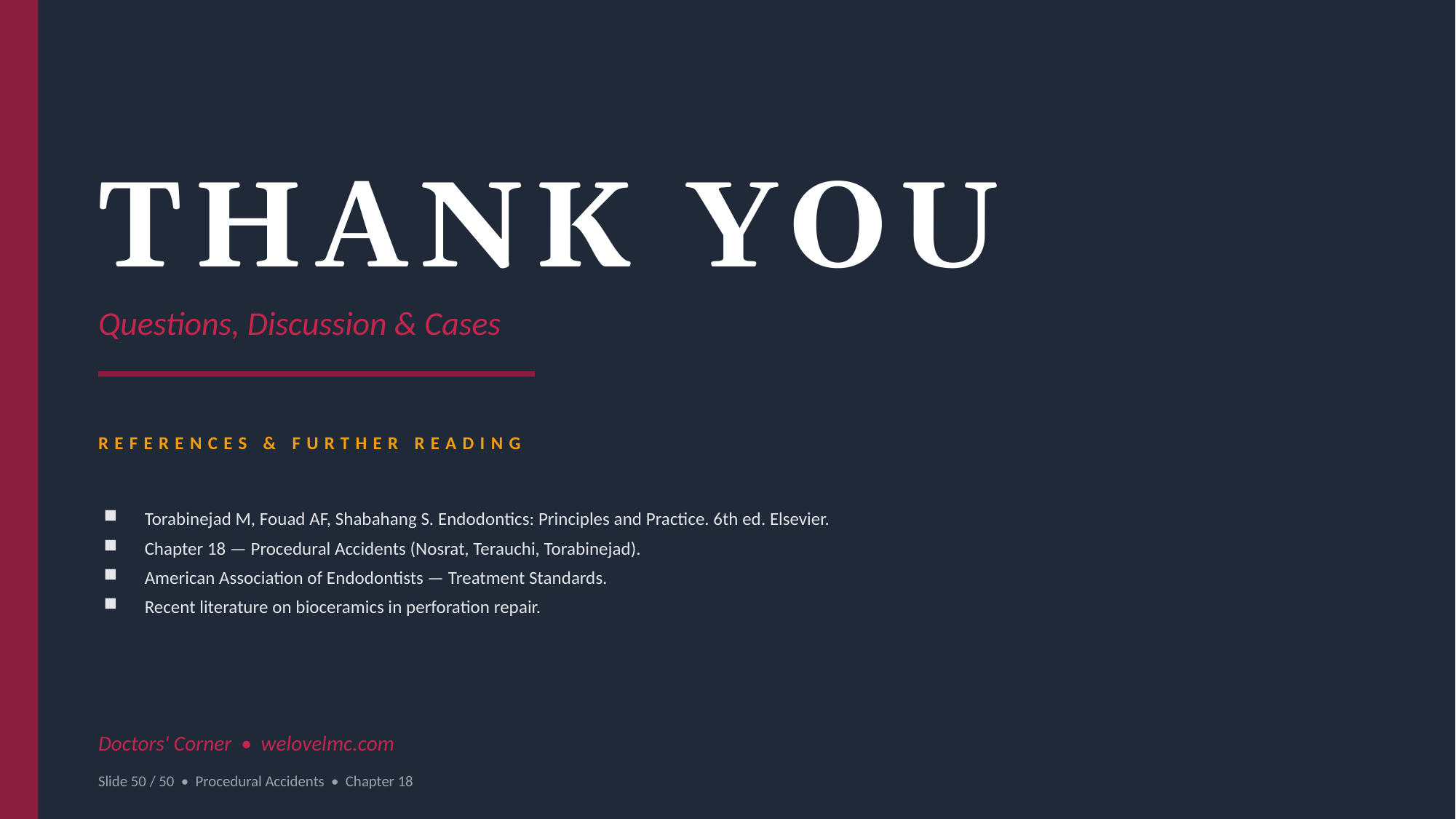

THANK YOU
Questions, Discussion & Cases

REFERENCES & FURTHER READING
Torabinejad M, Fouad AF, Shabahang S. Endodontics: Principles and Practice. 6th ed. Elsevier.
Chapter 18 — Procedural Accidents (Nosrat, Terauchi, Torabinejad).
American Association of Endodontists — Treatment Standards.
Recent literature on bioceramics in perforation repair.
Doctors' Corner  •  welovelmc.com
Slide 50 / 50  •  Procedural Accidents  •  Chapter 18